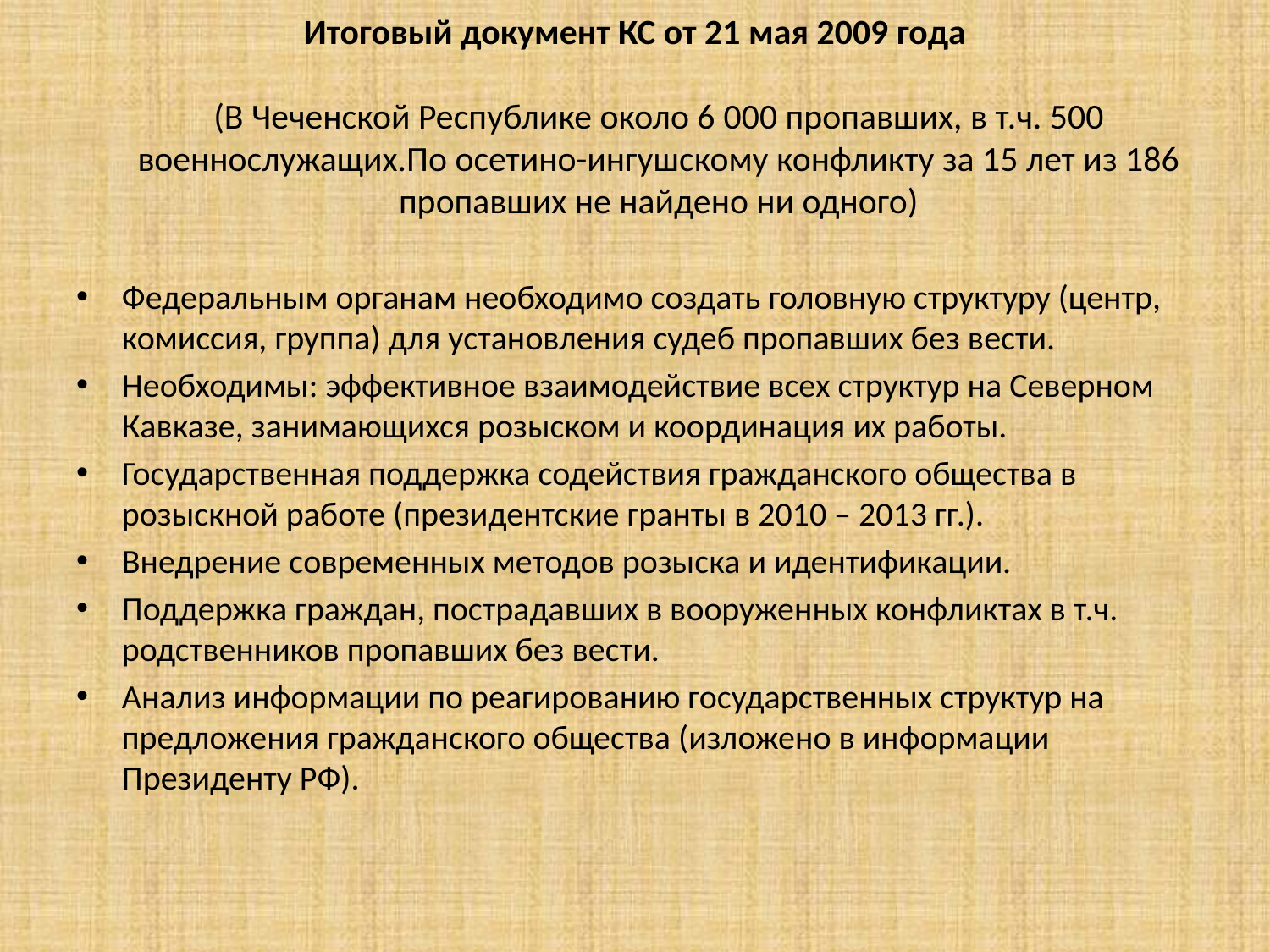

# Итоговый документ КС от 21 мая 2009 года (В Чеченской Республике около 6 000 пропавших, в т.ч. 500 военнослужащих.По осетино-ингушскому конфликту за 15 лет из 186 пропавших не найдено ни одного)

Федеральным органам необходимо создать головную структуру (центр, комиссия, группа) для установления судеб пропавших без вести.
Необходимы: эффективное взаимодействие всех структур на Северном Кавказе, занимающихся розыском и координация их работы.
Государственная поддержка содействия гражданского общества в розыскной работе (президентские гранты в 2010 – 2013 гг.).
Внедрение современных методов розыска и идентификации.
Поддержка граждан, пострадавших в вооруженных конфликтах в т.ч. родственников пропавших без вести.
Анализ информации по реагированию государственных структур на предложения гражданского общества (изложено в информации Президенту РФ).